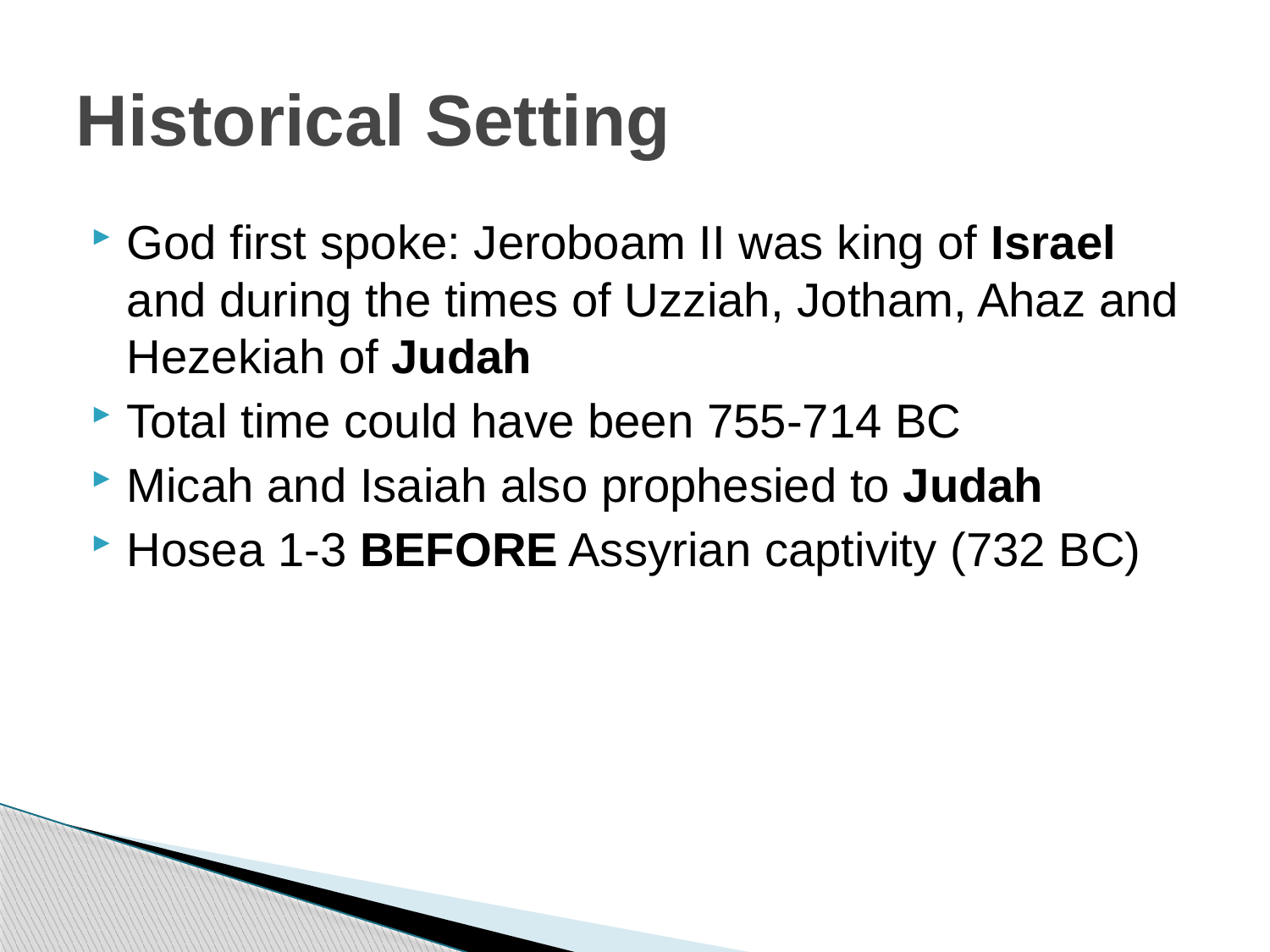

# Historical Setting
God first spoke: Jeroboam II was king of Israel and during the times of Uzziah, Jotham, Ahaz and Hezekiah of Judah
Total time could have been 755-714 BC
Micah and Isaiah also prophesied to Judah
Hosea 1-3 BEFORE Assyrian captivity (732 BC)